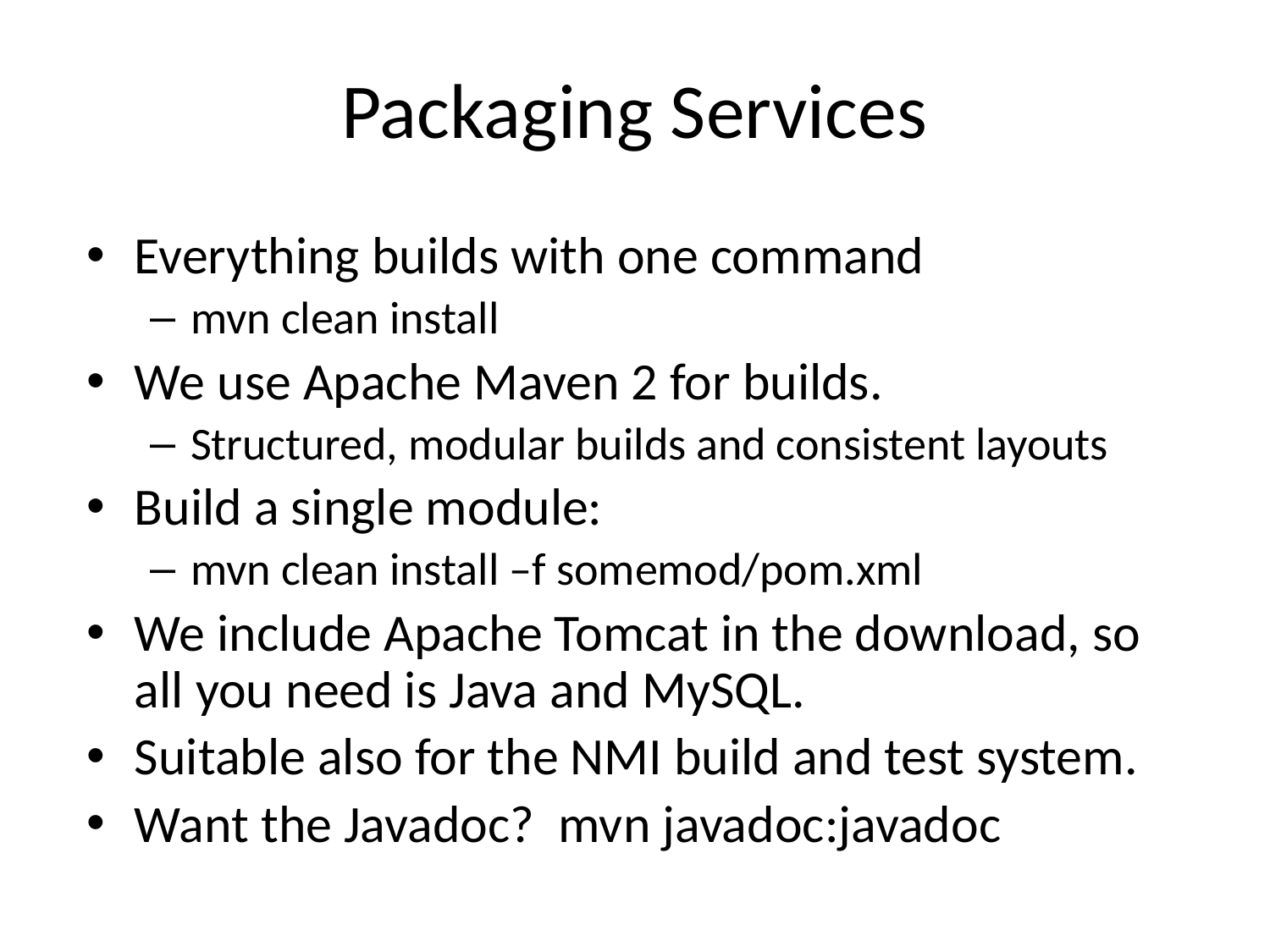

# Packaging Services
Everything builds with one command
mvn clean install
We use Apache Maven 2 for builds.
Structured, modular builds and consistent layouts
Build a single module:
mvn clean install –f somemod/pom.xml
We include Apache Tomcat in the download, so all you need is Java and MySQL.
Suitable also for the NMI build and test system.
Want the Javadoc?  mvn javadoc:javadoc